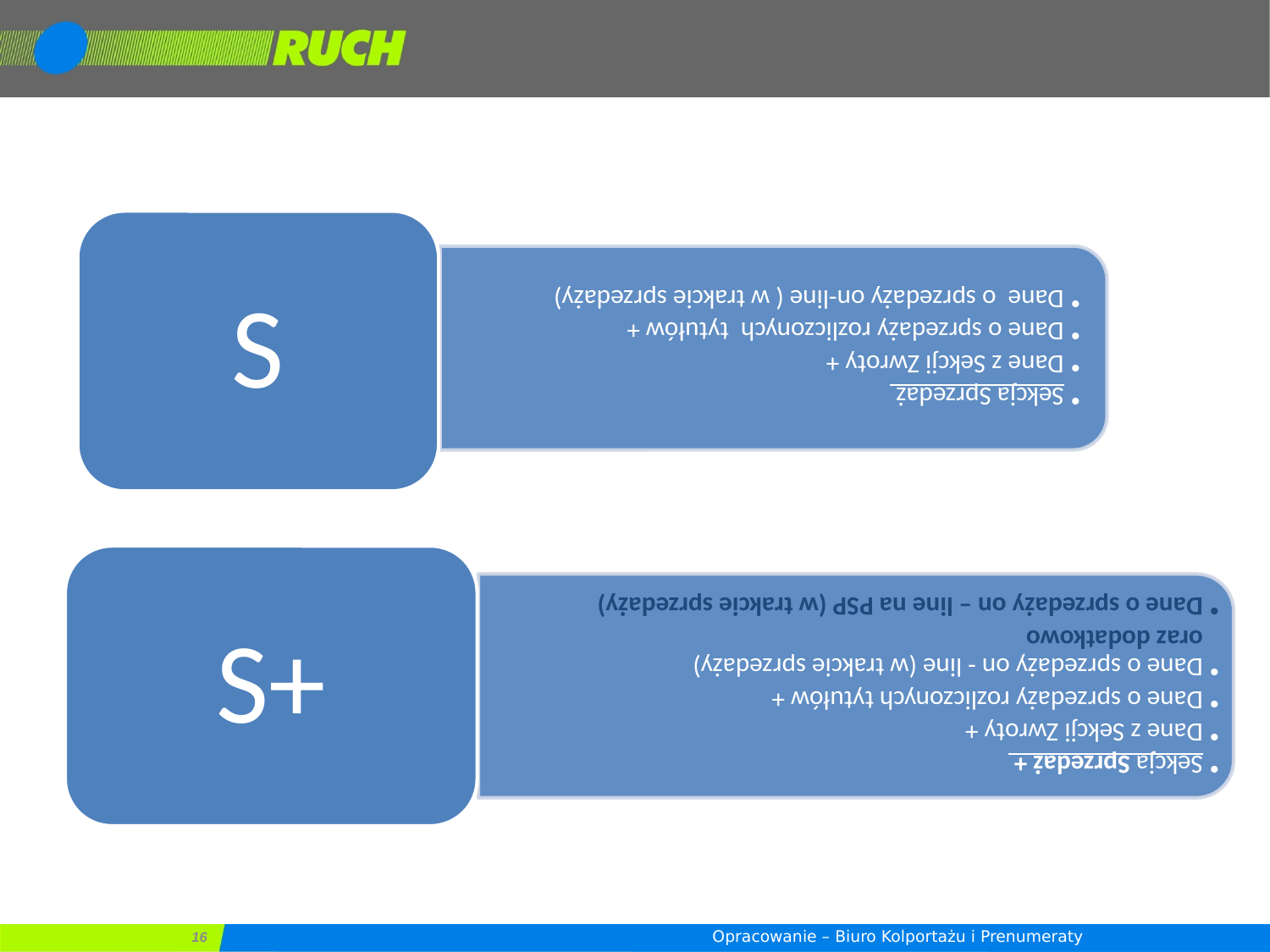

Sekcja Sprzedaż
Dane z Sekcji Zwroty +
Dane o sprzedaży rozliczonych  tytułów +
Dane  o sprzedaży on-line ( w trakcie sprzedaży)
S
Sekcja Sprzedaż +
Dane z Sekcji Zwroty +
Dane o sprzedaży rozliczonych tytułów +
Dane o sprzedaży on - line (w trakcie sprzedaży)                            oraz dodatkowo
Dane o sprzedaży on – line na PSP (w trakcie sprzedaży)
S+
Opracowanie – Biuro Kolportażu i Prenumeraty